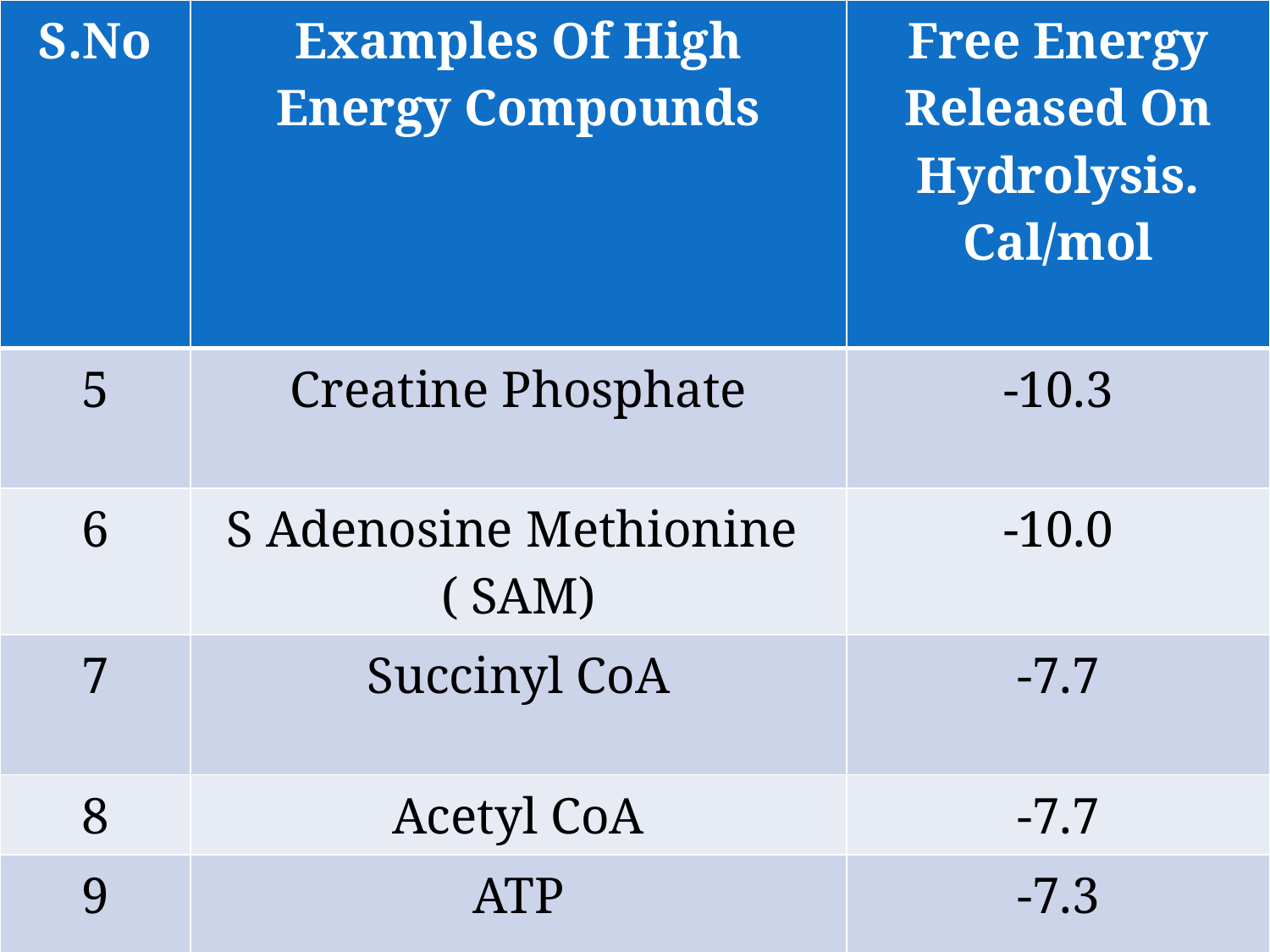

| S.No | Examples Of High Energy Compounds | Free Energy Released On Hydrolysis. Cal/mol |
| --- | --- | --- |
| 5 | Creatine Phosphate | -10.3 |
| 6 | S Adenosine Methionine ( SAM) | -10.0 |
| 7 | Succinyl CoA | -7.7 |
| 8 | Acetyl CoA | -7.7 |
| 9 | ATP | -7.3 |